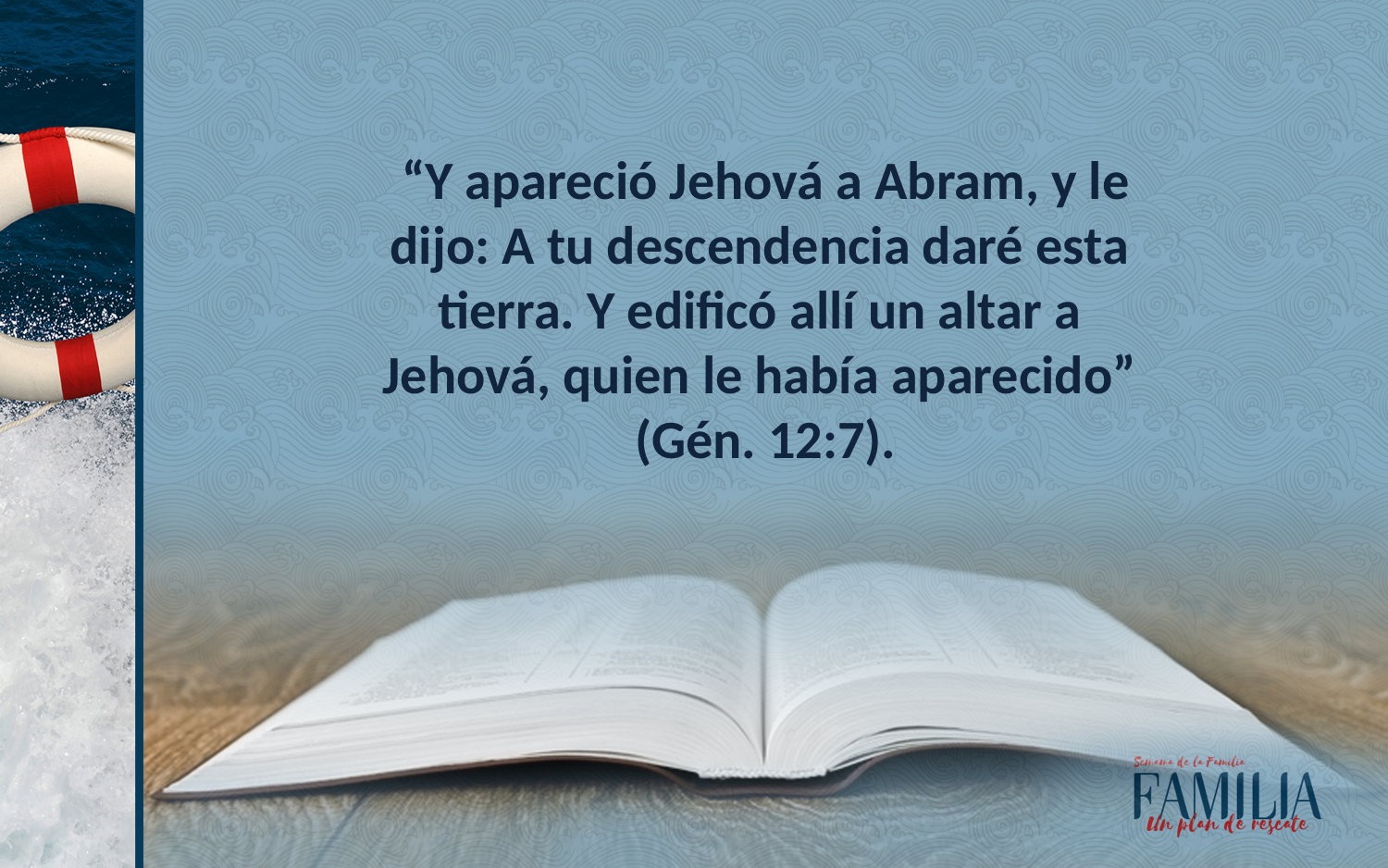

“Y apareció Jehová a Abram, y le dijo: A tu descendencia daré esta tierra. Y edificó allí un altar a Jehová, quien le había aparecido”
 (Gén. 12:7).